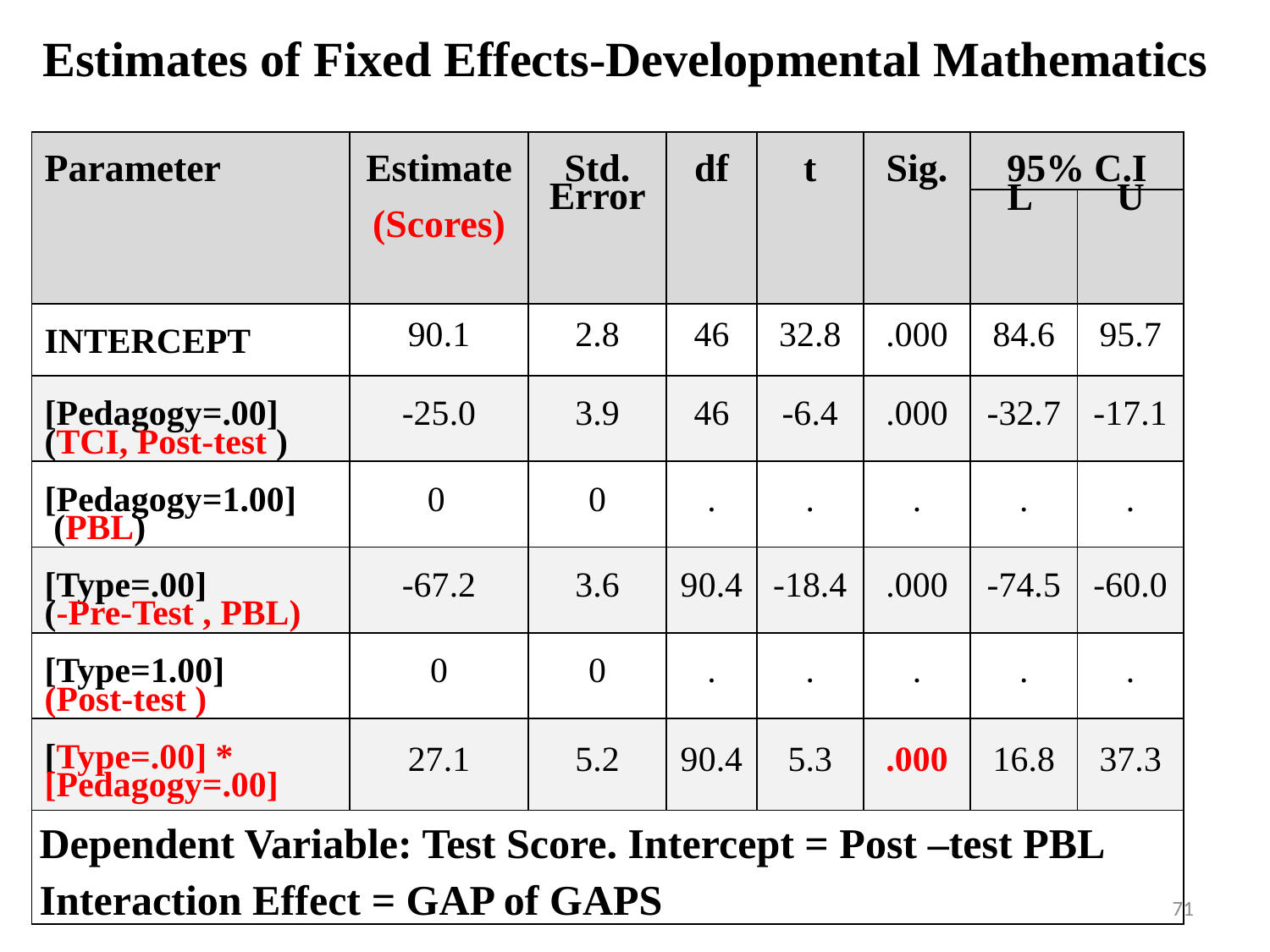

Estimates of Fixed Effects-Developmental Mathematics

| Parameter | Estimate (Scores) | Std. Error | df | t | Sig. | 95% C.I |  |
| --- | --- | --- | --- | --- | --- | --- | --- |
|  |  |  |  |  |  | L | U |
| INTERCEPT | 90.1 | 2.8 | 46 | 32.8 | .000 | 84.6 | 95.7 |
| [Pedagogy=.00] (TCI, Post-test ) | -25.0 | 3.9 | 46 | -6.4 | .000 | -32.7 | -17.1 |
| [Pedagogy=1.00] (PBL) | 0 | 0 | . | . | . | . | . |
| [Type=.00] (-Pre-Test , PBL) | -67.2 | 3.6 | 90.4 | -18.4 | .000 | -74.5 | -60.0 |
| [Type=1.00] (Post-test ) | 0 | 0 | . | . | . | . | . |
| [Type=.00] \* [Pedagogy=.00] | 27.1 | 5.2 | 90.4 | 5.3 | .000 | 16.8 | 37.3 |
| Dependent Variable: Test Score. Intercept = Post –test PBL Interaction Effect = GAP of GAPS |  |  |  |  |  |  |  |
71